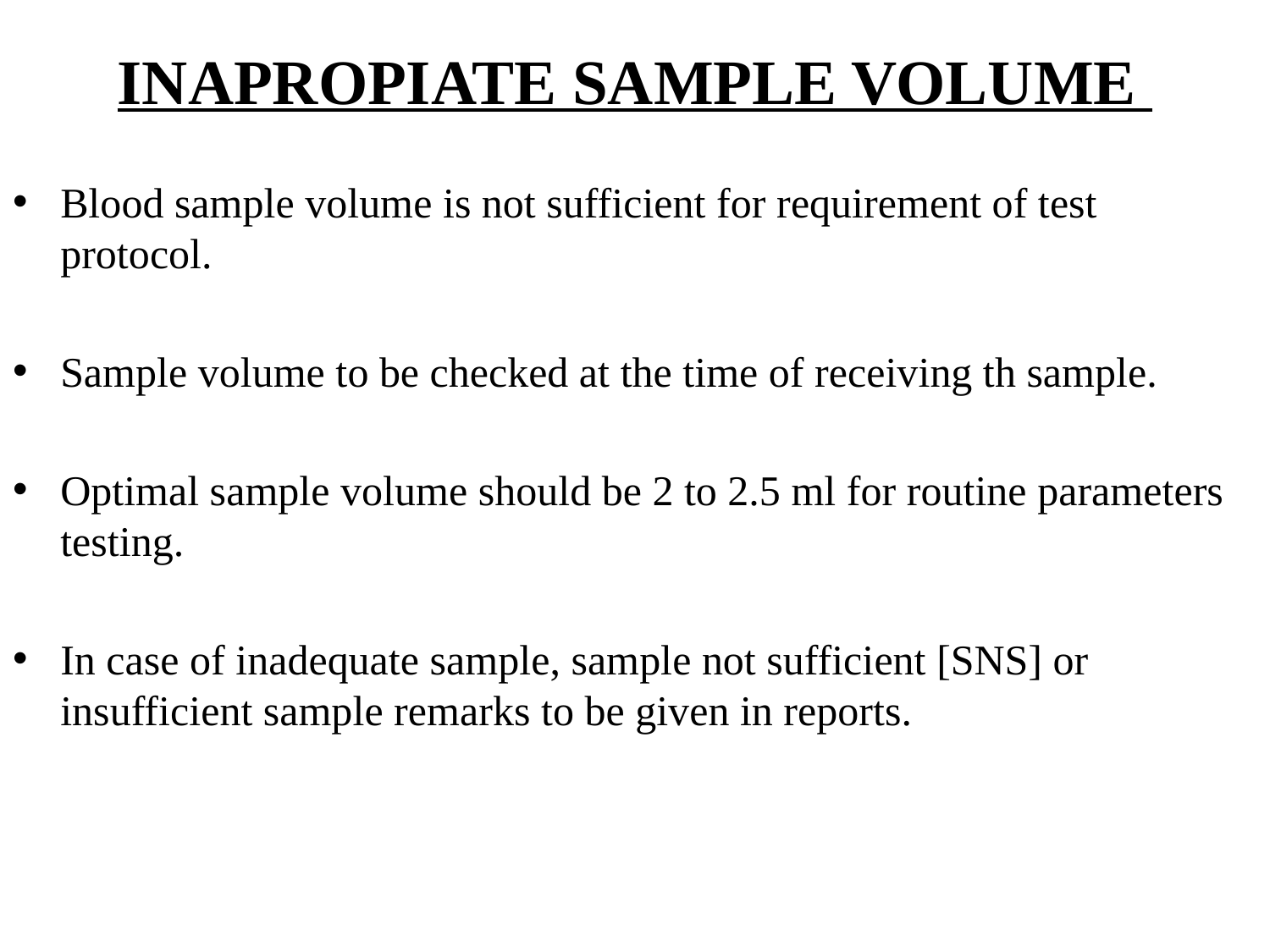

# INAPROPIATE SAMPLE VOLUME
Blood sample volume is not sufficient for requirement of test protocol.

Sample volume to be checked at the time of receiving th sample.

Optimal sample volume should be 2 to 2.5 ml for routine parameters testing.

In case of inadequate sample, sample not sufficient [SNS] or insufficient sample remarks to be given in reports.